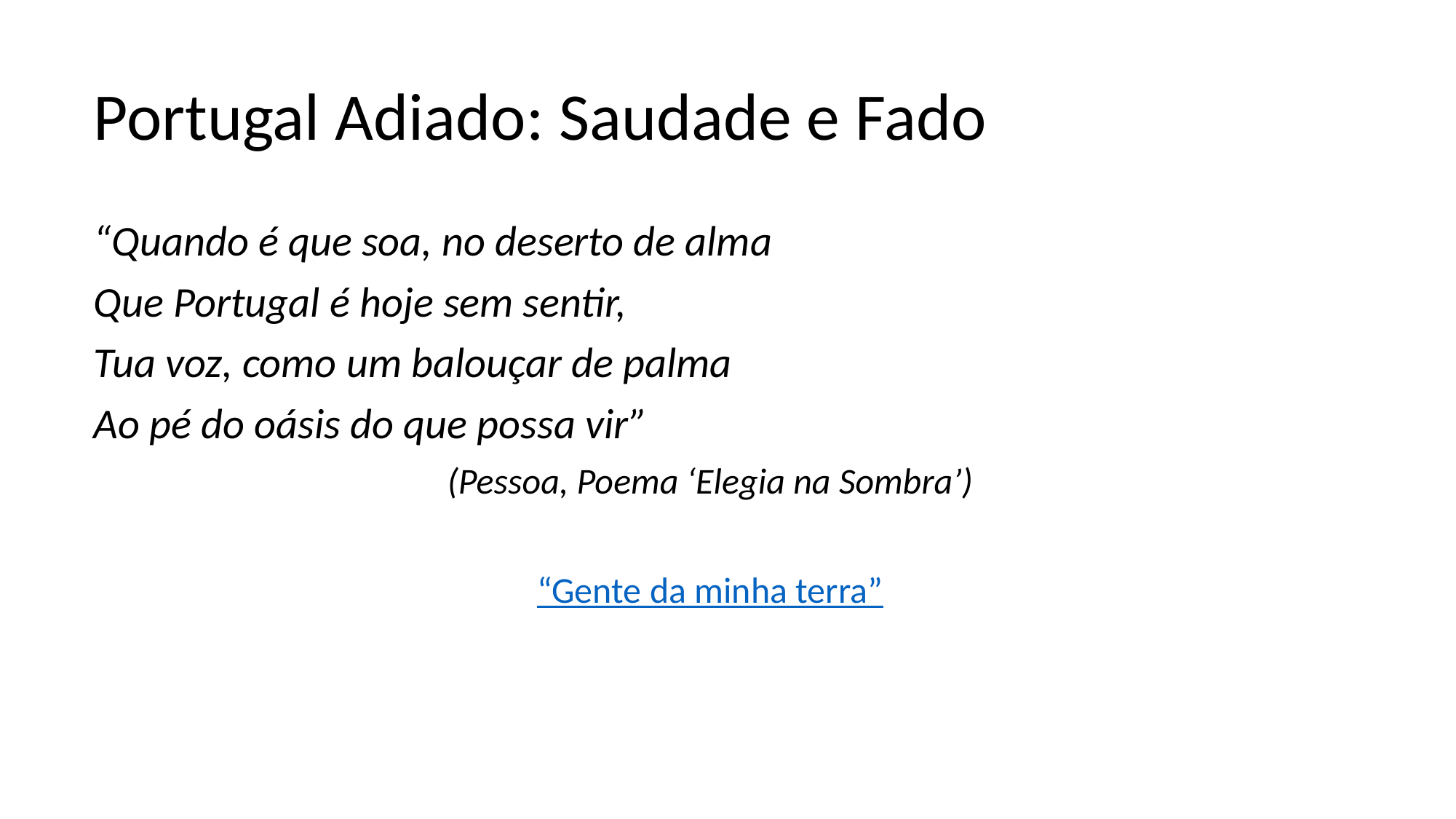

# Portugal Adiado: Saudade e Fado
“Quando é que soa, no deserto de alma
Que Portugal é hoje sem sentir,
Tua voz, como um balouçar de palma
Ao pé do oásis do que possa vir”
(Pessoa, Poema ‘Elegia na Sombra’)

“Gente da minha terra”